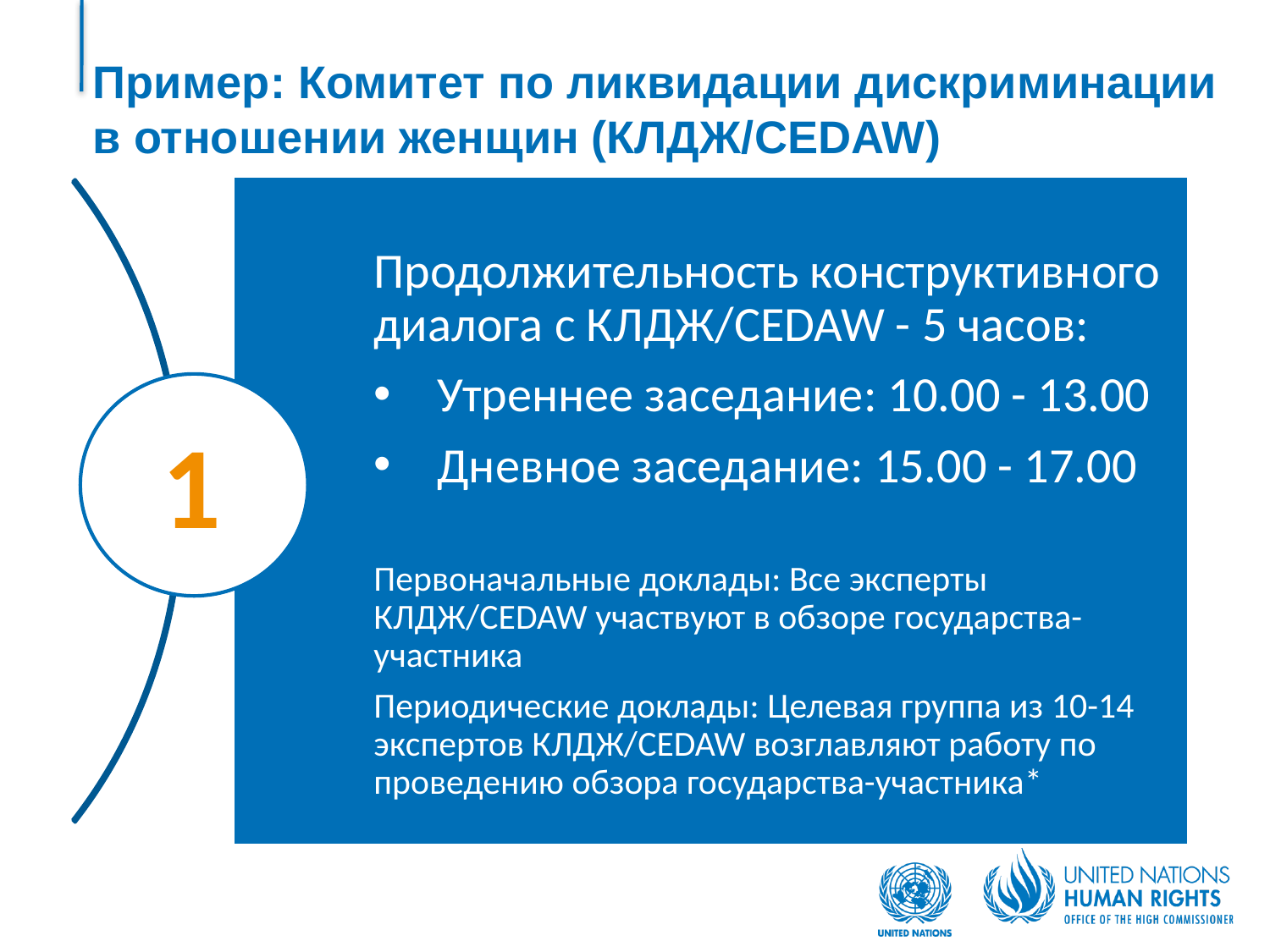

Продолжительность конструктивного диалога с КЛДЖ/CEDAW - 5 часов:
Утреннее заседание: 10.00 - 13.00
Дневное заседание: 15.00 - 17.00

Первоначальные доклады: Все эксперты КЛДЖ/CEDAW участвуют в обзоре государства-участника
Периодические доклады: Целевая группа из 10-14 экспертов КЛДЖ/CEDAW возглавляют работу по проведению обзора государства-участника*

# Пример: Комитет по ликвидации дискриминации в отношении женщин (КЛДЖ/CEDAW)
1